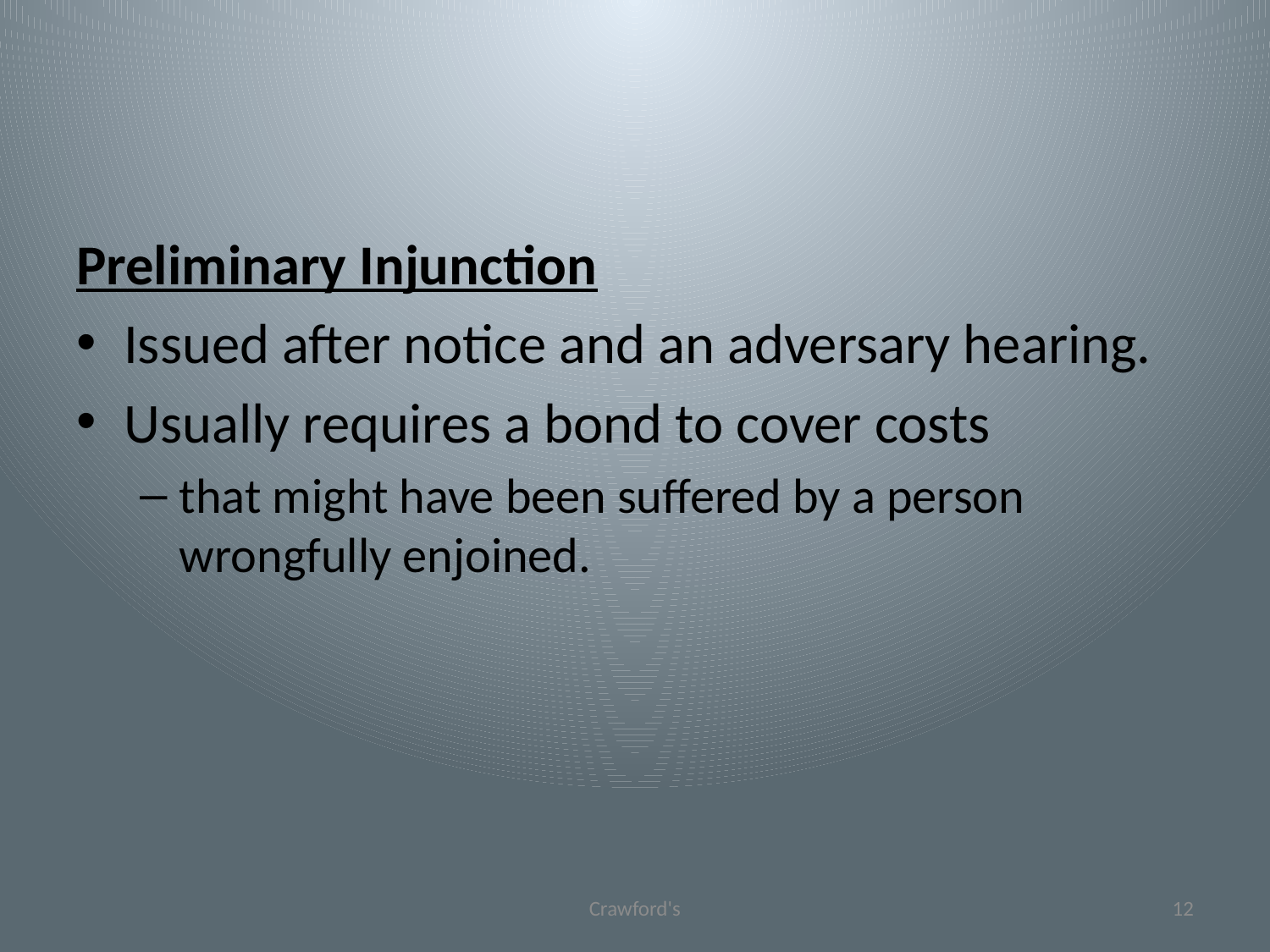

#
Preliminary Injunction
Issued after notice and an adversary hearing.
Usually requires a bond to cover costs
that might have been suffered by a person wrongfully enjoined.

Crawford's
12